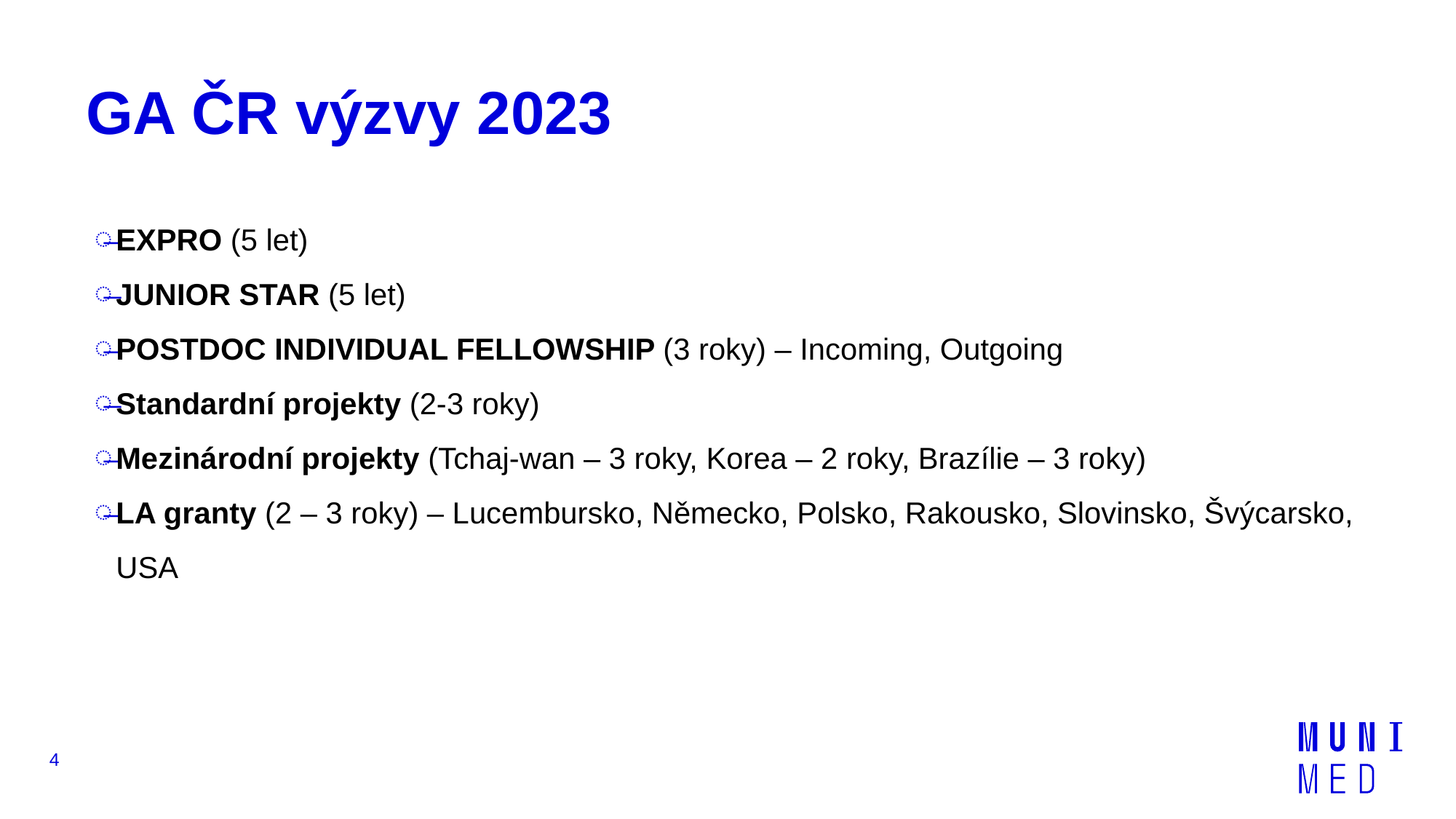

# GA ČR výzvy 2023
EXPRO (5 let)
JUNIOR STAR (5 let)
POSTDOC INDIVIDUAL FELLOWSHIP (3 roky) – Incoming, Outgoing
Standardní projekty (2-3 roky)
Mezinárodní projekty (Tchaj-wan – 3 roky, Korea – 2 roky, Brazílie – 3 roky)
LA granty (2 – 3 roky) – Lucembursko, Německo, Polsko, Rakousko, Slovinsko, Švýcarsko, USA

4